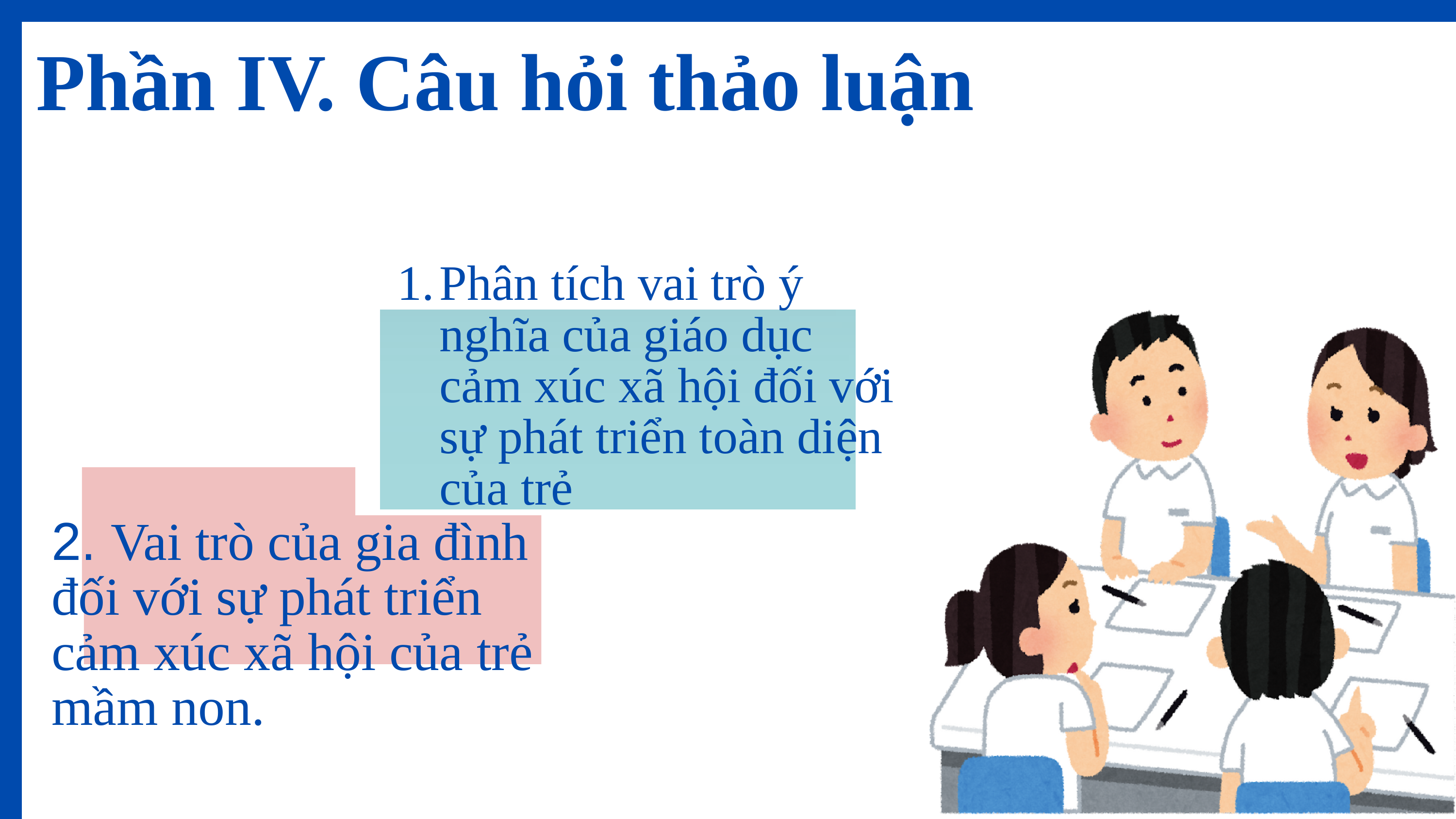

Phần IV. Câu hỏi thảo luận
Phân tích vai trò ý nghĩa của giáo dục cảm xúc xã hội đối với sự phát triển toàn diện của trẻ

2. Vai trò của gia đình đối với sự phát triển cảm xúc xã hội của trẻ mầm non.